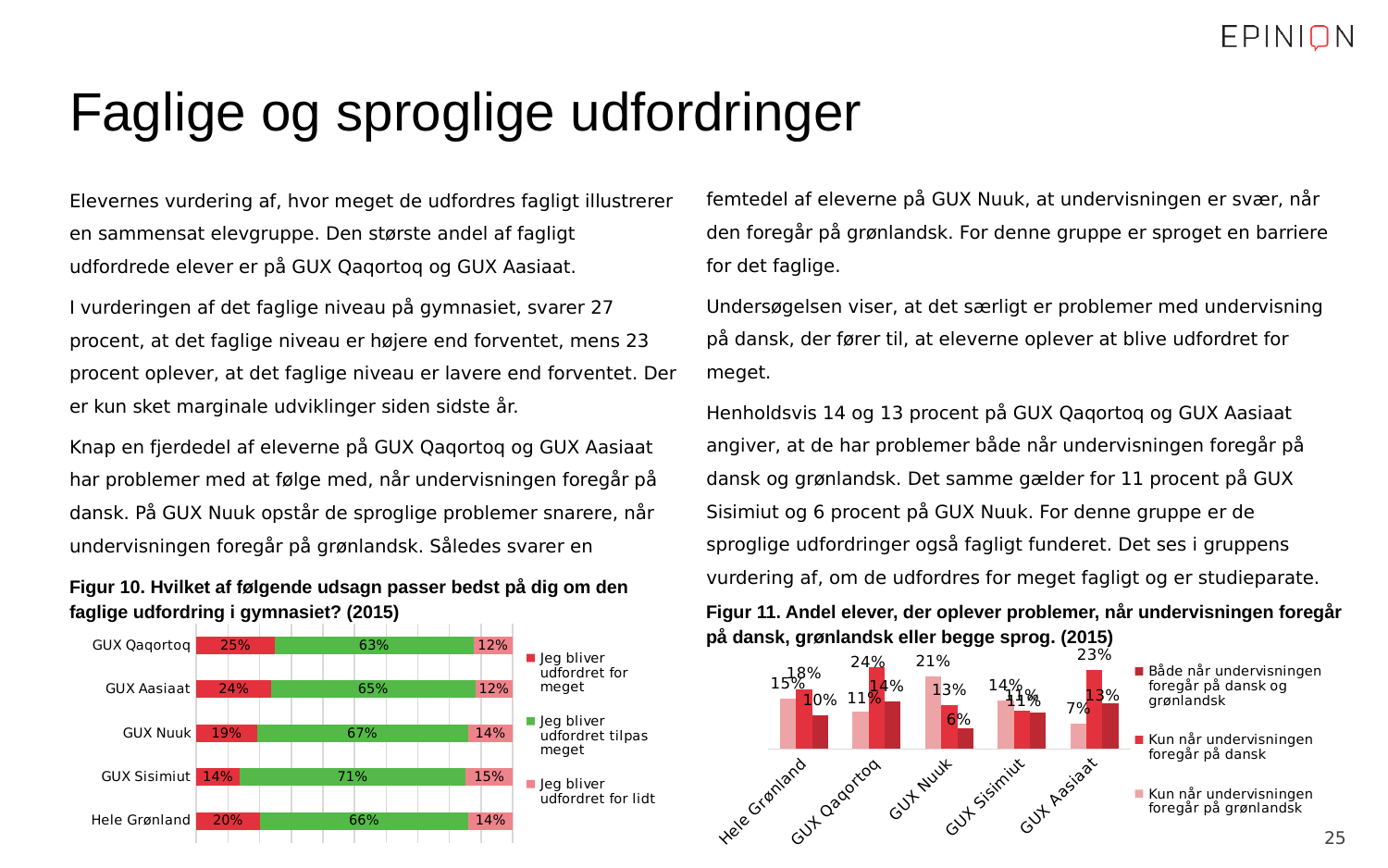

# Faglige og sproglige udfordringer
femtedel af eleverne på GUX Nuuk, at undervisningen er svær, når den foregår på grønlandsk. For denne gruppe er sproget en barriere for det faglige.
Undersøgelsen viser, at det særligt er problemer med undervisning på dansk, der fører til, at eleverne oplever at blive udfordret for meget.
Henholdsvis 14 og 13 procent på GUX Qaqortoq og GUX Aasiaat angiver, at de har problemer både når undervisningen foregår på dansk og grønlandsk. Det samme gælder for 11 procent på GUX Sisimiut og 6 procent på GUX Nuuk. For denne gruppe er de sproglige udfordringer også fagligt funderet. Det ses i gruppens vurdering af, om de udfordres for meget fagligt og er studieparate.
Elevernes vurdering af, hvor meget de udfordres fagligt illustrerer en sammensat elevgruppe. Den største andel af fagligt udfordrede elever er på GUX Qaqortoq og GUX Aasiaat.
I vurderingen af det faglige niveau på gymnasiet, svarer 27 procent, at det faglige niveau er højere end forventet, mens 23 procent oplever, at det faglige niveau er lavere end forventet. Der er kun sket marginale udviklinger siden sidste år.
Knap en fjerdedel af eleverne på GUX Qaqortoq og GUX Aasiaat har problemer med at følge med, når undervisningen foregår på dansk. På GUX Nuuk opstår de sproglige problemer snarere, når undervisningen foregår på grønlandsk. Således svarer en

### Chart

| Category | Jeg bliver udfordret for meget | Jeg bliver udfordret tilpas meget | Jeg bliver udfordret for lidt |
|---|---|---|---|
| Hele Grønland | 0.2 | 0.66 | 0.14 |
| GUX Sisimiut | 0.136 | 0.7140000000000001 | 0.149 |
| GUX Nuuk | 0.192 | 0.667 | 0.142 |
| GUX Aasiaat | 0.23600000000000002 | 0.645 | 0.11800000000000001 |
| GUX Qaqortoq | 0.248 | 0.629 | 0.124 |

### Chart

| Category | Både når undervisningen foregår på dansk og grønlandsk | Kun når undervisningen foregår på dansk | Kun når undervisningen foregår på grønlandsk |
|---|---|---|---|
| GUX Aasiaat | 0.1330049261083744 | 0.2315270935960591 | 0.07389162561576355 |
| GUX Sisimiut | 0.10734463276836158 | 0.11299435028248588 | 0.14124293785310735 |
| GUX Nuuk | 0.0610079575596817 | 0.1273209549071618 | 0.21220159151193635 |
| GUX Qaqortoq | 0.13861386138613863 | 0.2376237623762376 | 0.10891089108910891 |
| Hele Grønland | 0.09938524590163934 | 0.17520491803278687 | 0.14651639344262296 |
Figur 10. Hvilket af følgende udsagn passer bedst på dig om den faglige udfordring i gymnasiet? (2015)
Figur 11. Andel elever, der oplever problemer, når undervisningen foregår på dansk, grønlandsk eller begge sprog. (2015)

 25